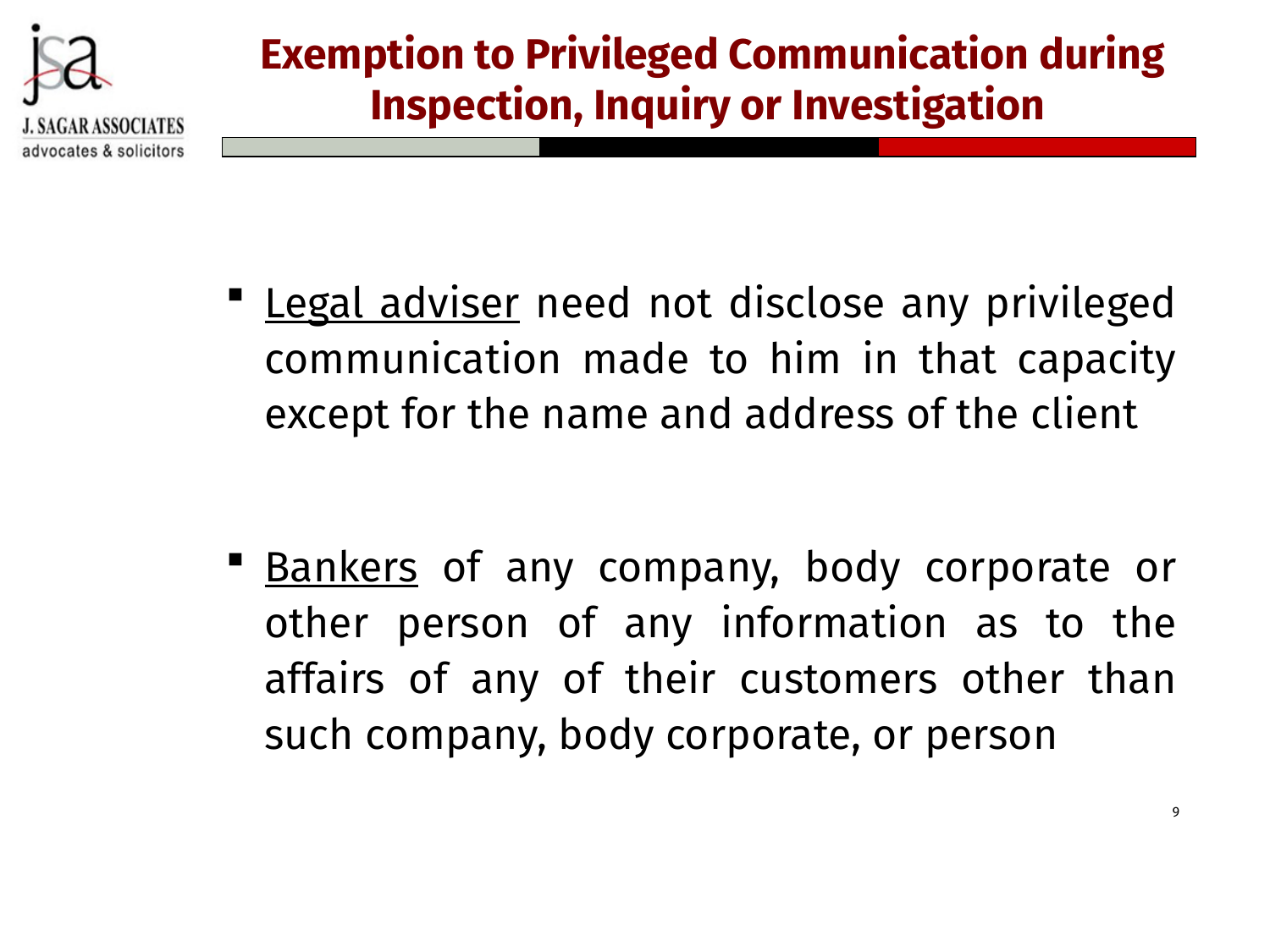

# Exemption to Privileged Communication during Inspection, Inquiry or Investigation

Legal adviser need not disclose any privileged communication made to him in that capacity except for the name and address of the client

Bankers of any company, body corporate or other person of any information as to the affairs of any of their customers other than such company, body corporate, or person
9